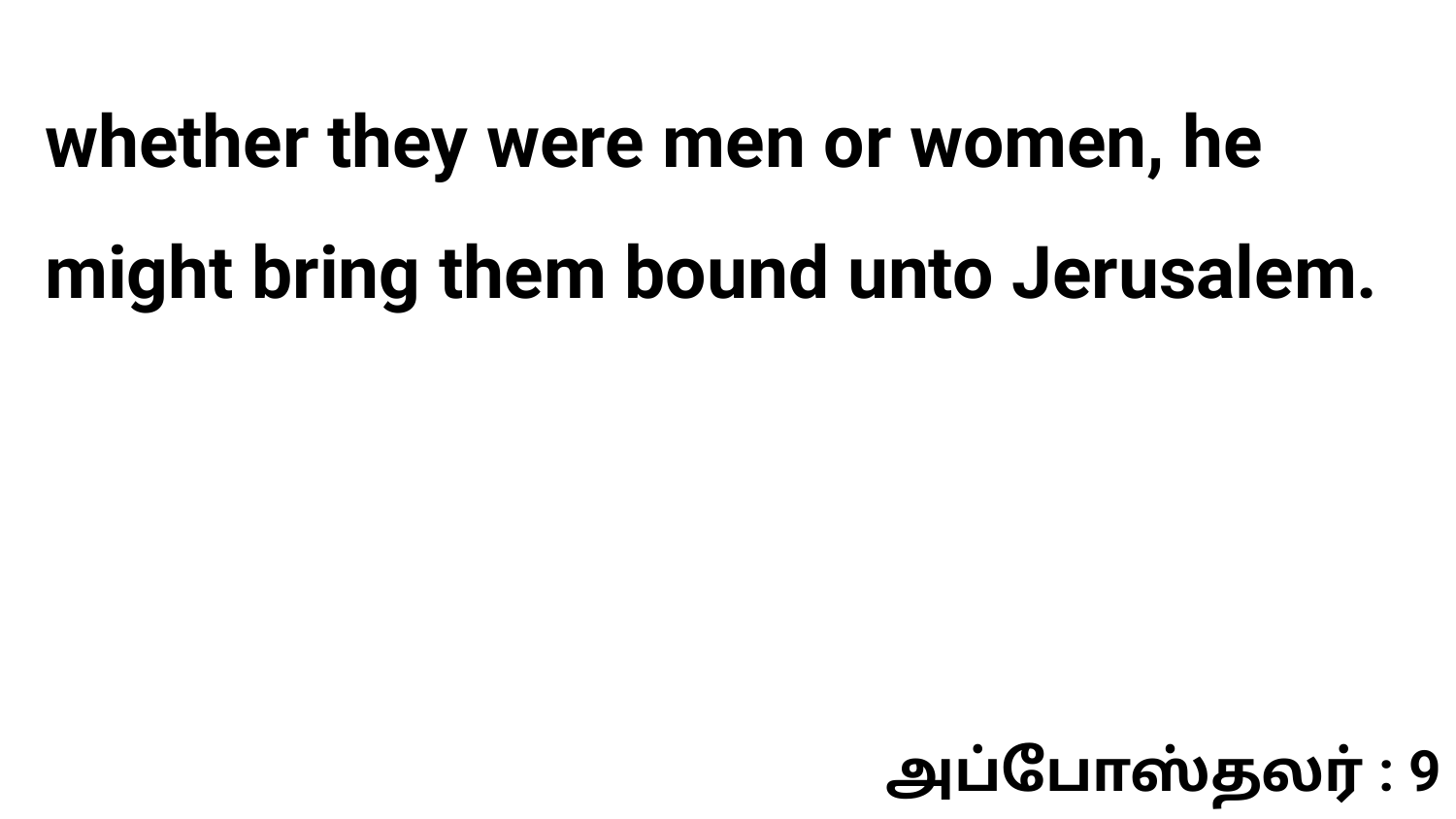

whether they were men or women, he might bring them bound unto Jerusalem.
அப்போஸ்தலர் : 9